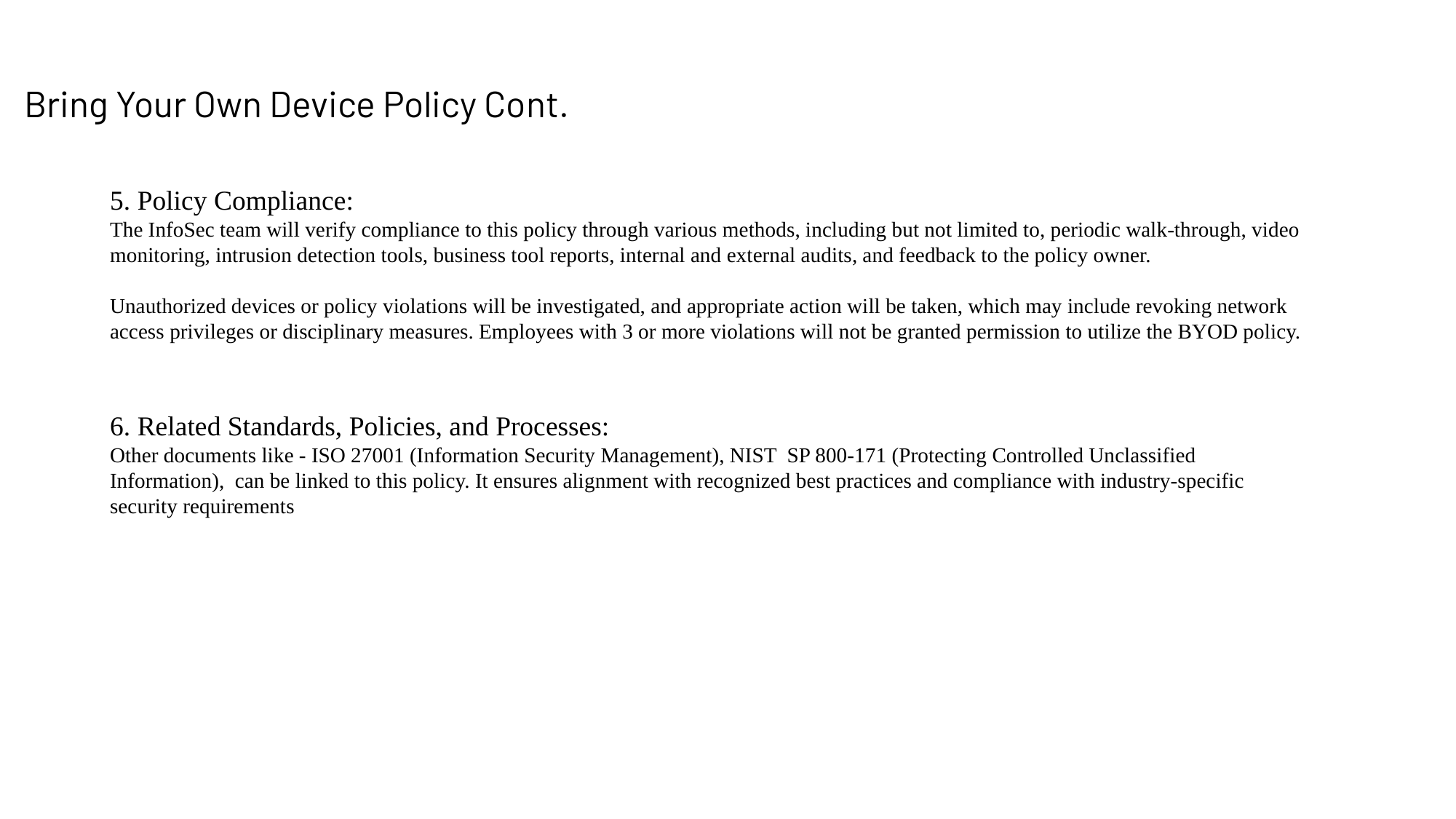

Bring Your Own Device Policy​ Cont.​
5. Policy Compliance:
The InfoSec team will verify compliance to this policy through various methods, including but not limited to, periodic walk-through, video monitoring, intrusion detection tools, business tool reports, internal and external audits, and feedback to the policy owner.

Unauthorized devices or policy violations will be investigated, and appropriate action will be taken, which may include revoking network access privileges or disciplinary measures. Employees with 3 or more violations will not be granted permission to utilize the BYOD policy.

6. Related Standards, Policies, and Processes:
Other documents like - ISO 27001 (Information Security Management), NIST  SP 800-171 (Protecting Controlled Unclassified Information),  can be linked to this policy. It ensures alignment with recognized best practices and compliance with industry-specific security requirements